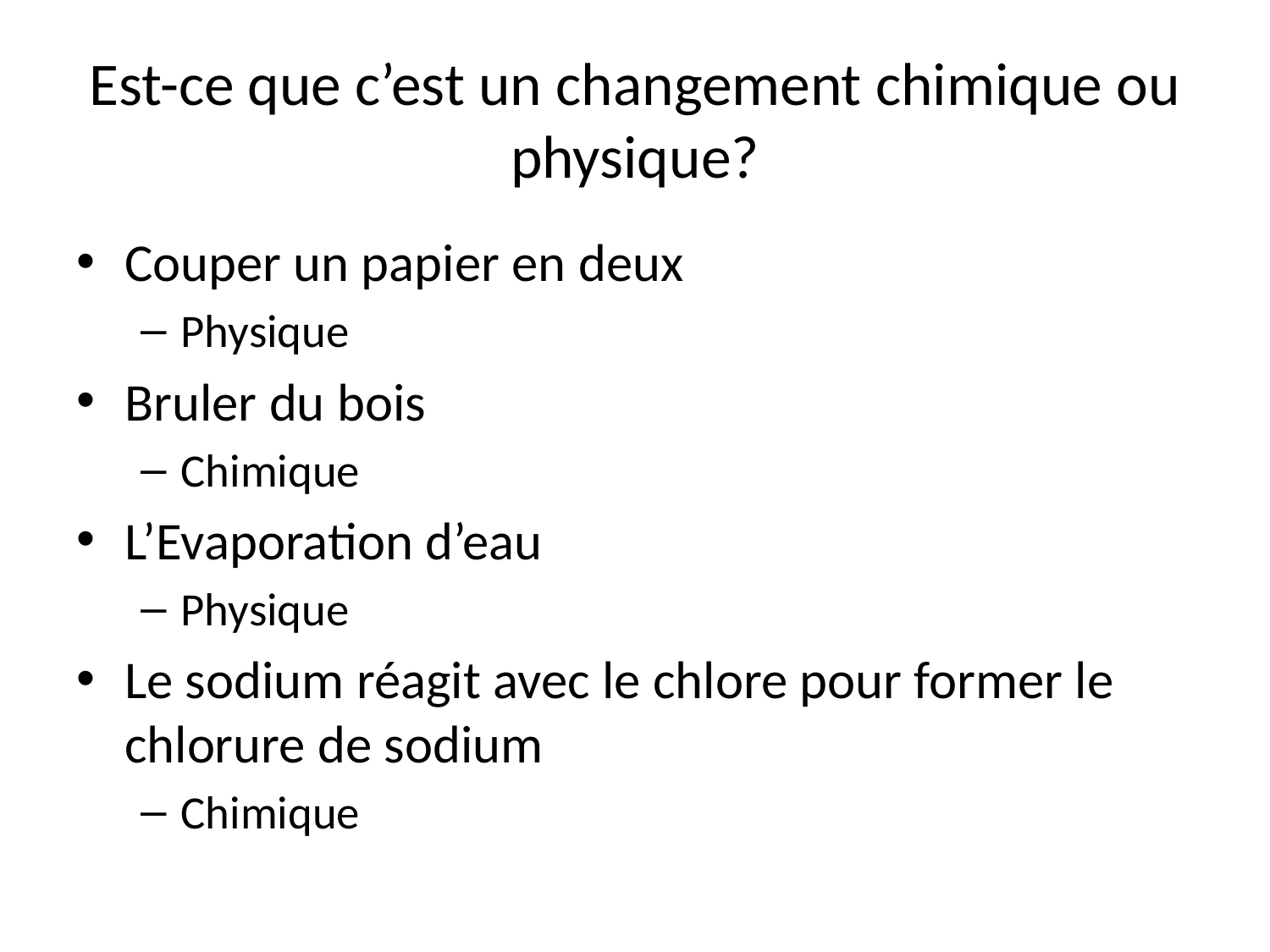

# Est-ce que c’est un changement chimique ou physique?
Couper un papier en deux
Physique
Bruler du bois
Chimique
L’Evaporation d’eau
Physique
Le sodium réagit avec le chlore pour former le chlorure de sodium
Chimique